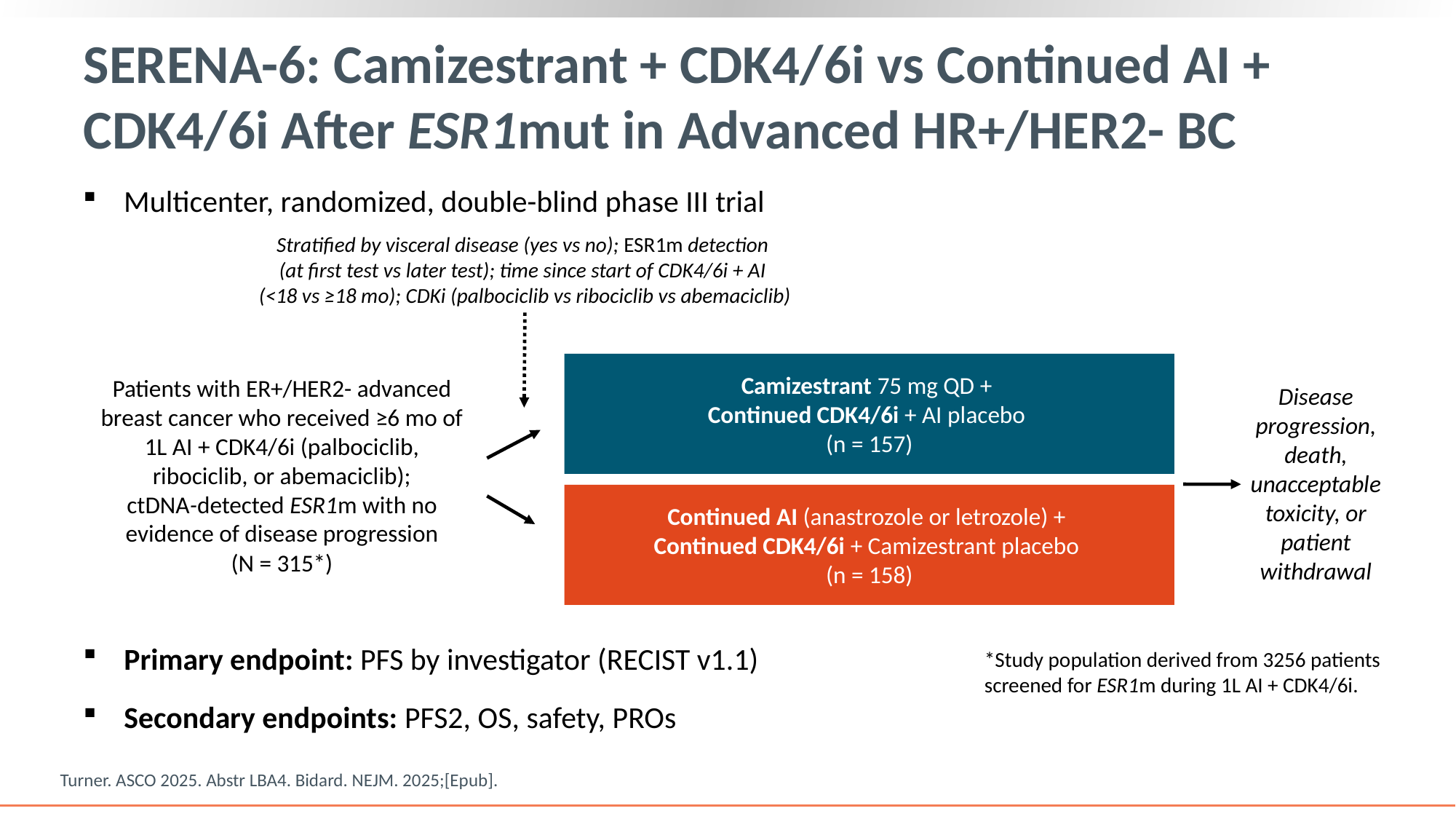

# SERENA-6: Camizestrant + CDK4/6i vs Continued AI + CDK4/6i After ESR1mut in Advanced HR+/HER2- BC
Multicenter, randomized, double-blind phase III trial
Stratified by visceral disease (yes vs no); ESR1m detection
(at first test vs later test); time since start of CDK4/6i + AI
(<18 vs ≥18 mo); CDKi (palbociclib vs ribociclib vs abemaciclib)
Camizestrant 75 mg QD +
Continued CDK4/6i + AI placebo
 (n = 157)
Patients with ER+/HER2- advanced breast cancer who received ≥6 mo of 1L AI + CDK4/6i (palbociclib, ribociclib, or abemaciclib);
ctDNA-detected ESR1m with no evidence of disease progression
(N = 315*)
Disease progression, death, unacceptable toxicity, or patient withdrawal

Continued AI (anastrozole or letrozole) +
Continued CDK4/6i + Camizestrant placebo
(n = 158)

Primary endpoint: PFS by investigator (RECIST v1.1)
Secondary endpoints: PFS2, OS, safety, PROs
*Study population derived from 3256 patients screened for ESR1m during 1L AI + CDK4/6i.

Turner. ASCO 2025. Abstr LBA4. Bidard. NEJM. 2025;[Epub].